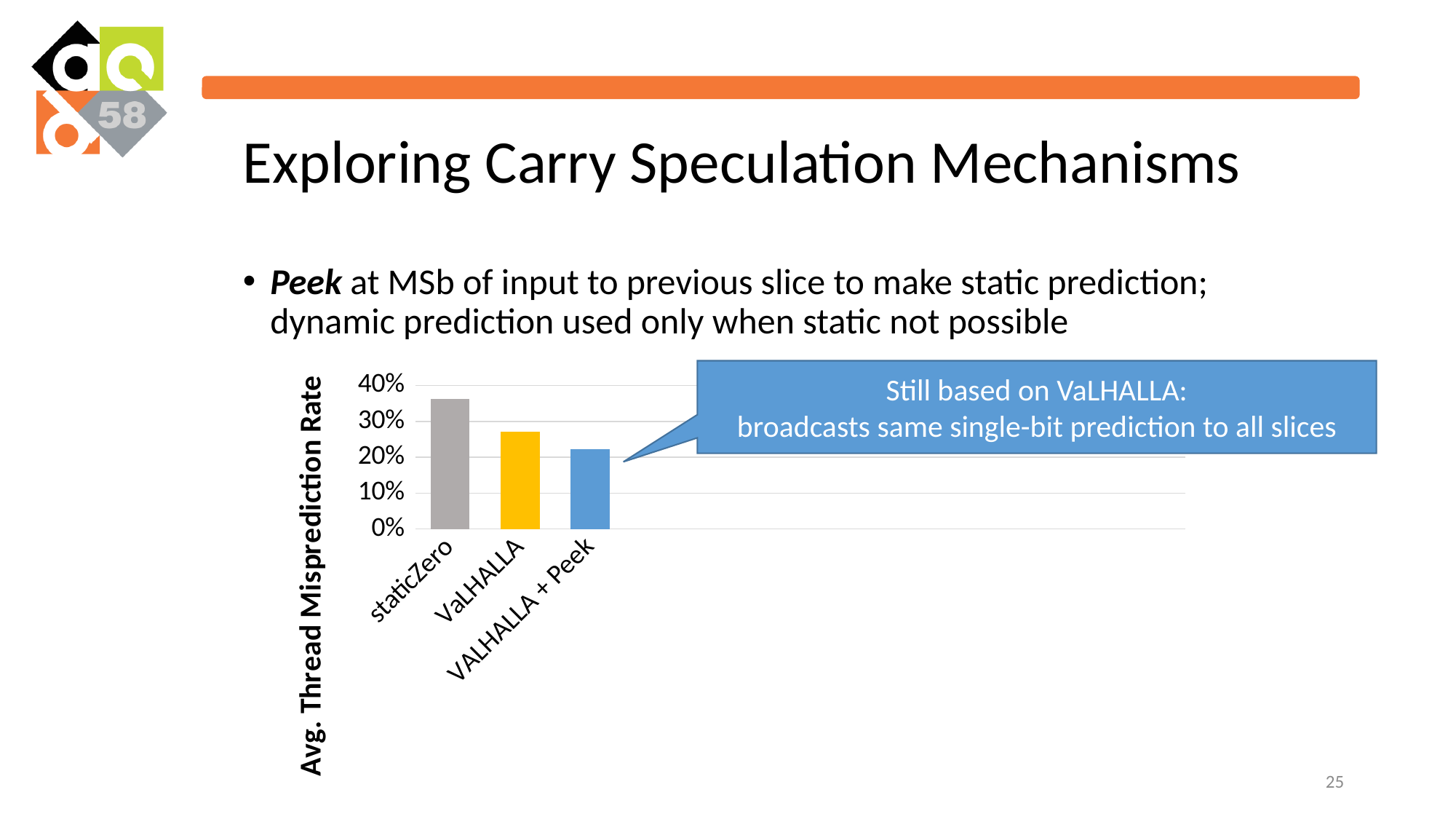

Exploring Carry Speculation Mechanisms
Peek at MSb of input to previous slice to make static prediction; dynamic prediction used only when static not possible

### Chart

| Category | Average Thread Misprediction Rate |
|---|---|
| staticZero | 0.36374484289671943 |
| VaLHALLA | 0.27240166867162785 |
| VALHALLA + Peek | 0.22334734492695538 |
Still based on VaLHALLA:
broadcasts same single-bit prediction to all slices
25